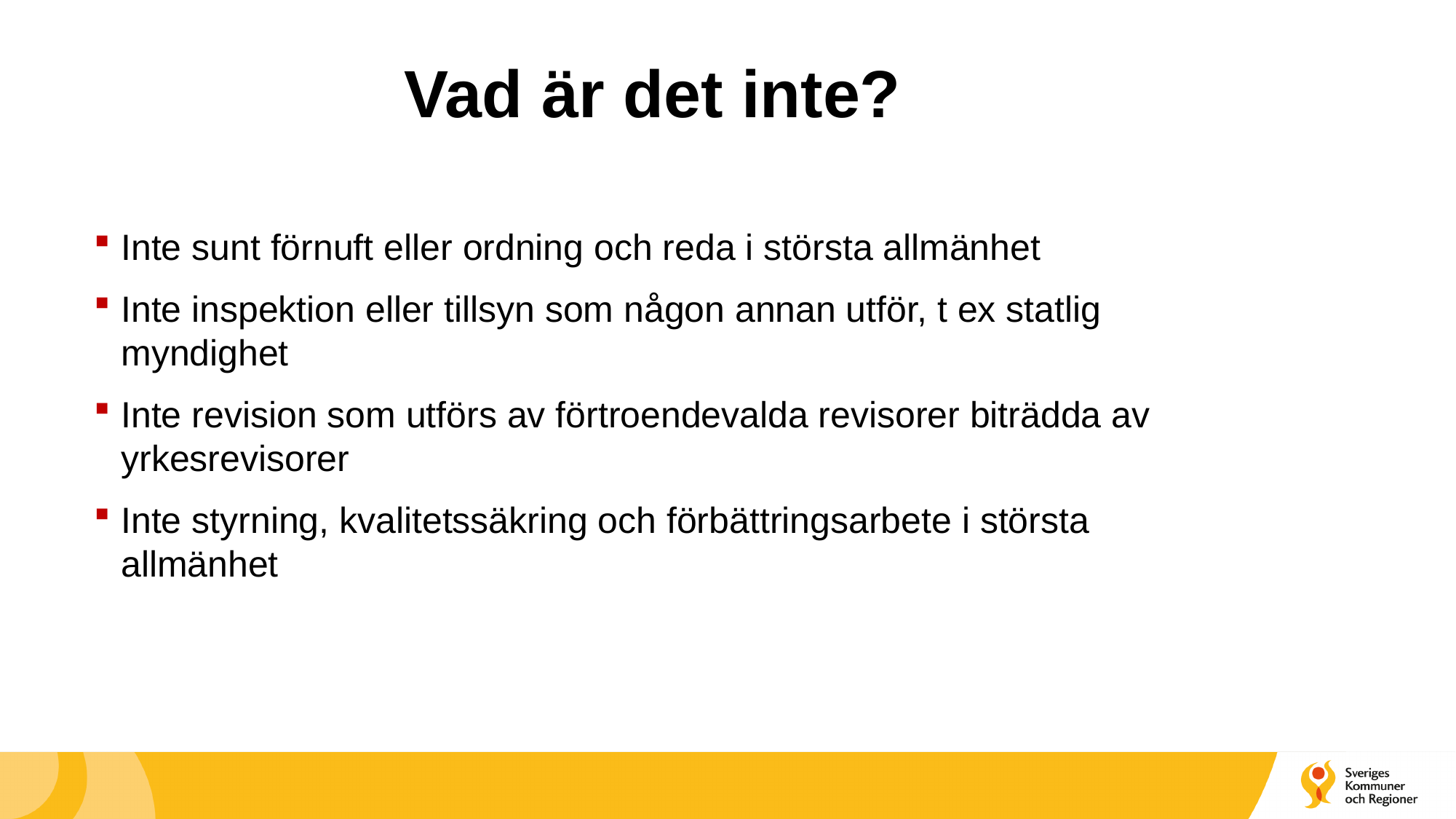

# Vad är det inte?
Inte sunt förnuft eller ordning och reda i största allmänhet
Inte inspektion eller tillsyn som någon annan utför, t ex statlig myndighet
Inte revision som utförs av förtroendevalda revisorer biträdda av yrkesrevisorer
Inte styrning, kvalitetssäkring och förbättringsarbete i största allmänhet